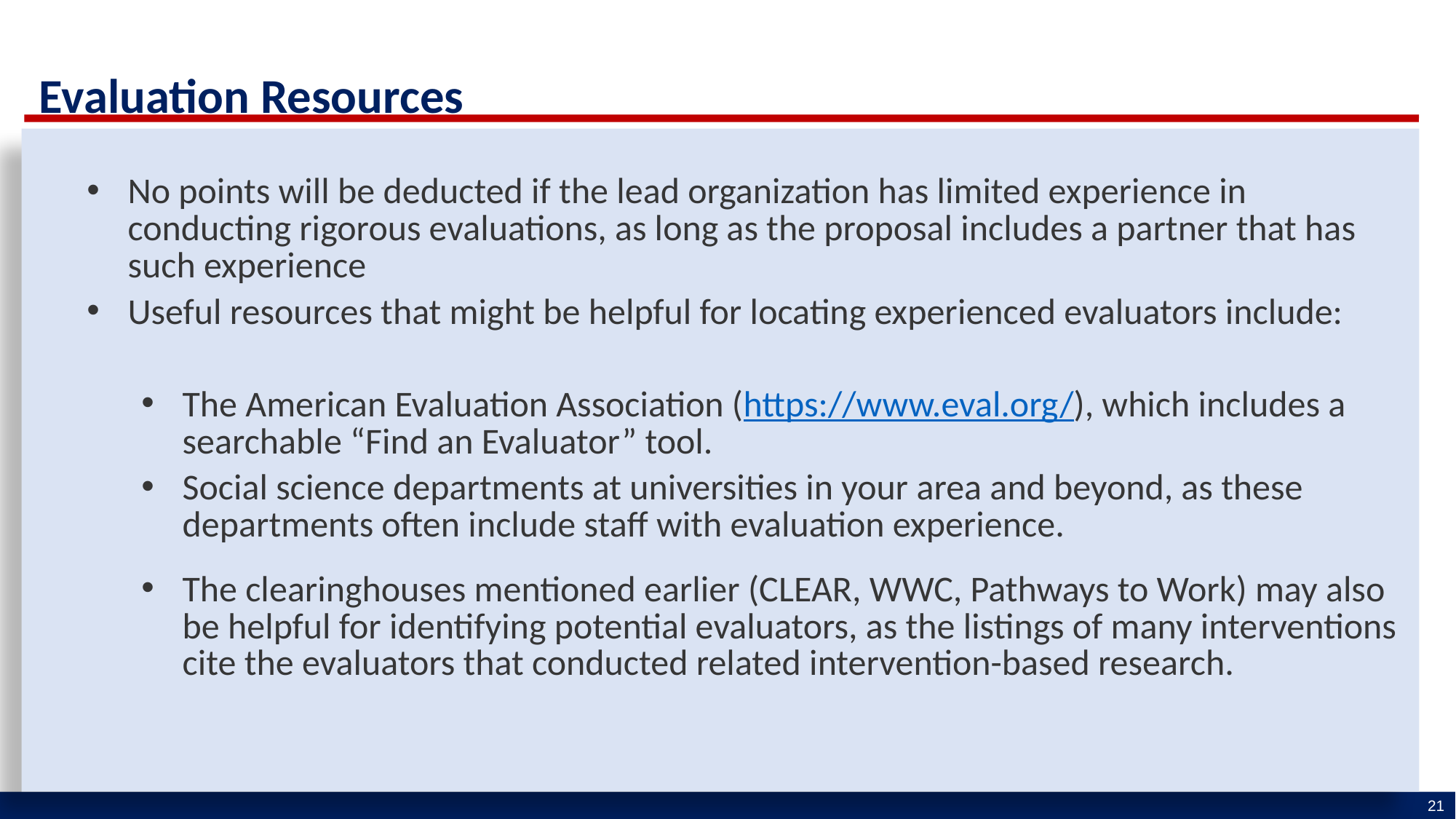

Evaluation Resources

No points will be deducted if the lead organization has limited experience in conducting rigorous evaluations, as long as the proposal includes a partner that has such experience
Useful resources that might be helpful for locating experienced evaluators include:

The American Evaluation Association (https://www.eval.org/), which includes a searchable “Find an Evaluator” tool.
Social science departments at universities in your area and beyond, as these departments often include staff with evaluation experience.
The clearinghouses mentioned earlier (CLEAR, WWC, Pathways to Work) may also be helpful for identifying potential evaluators, as the listings of many interventions cite the evaluators that conducted related intervention-based research.
21